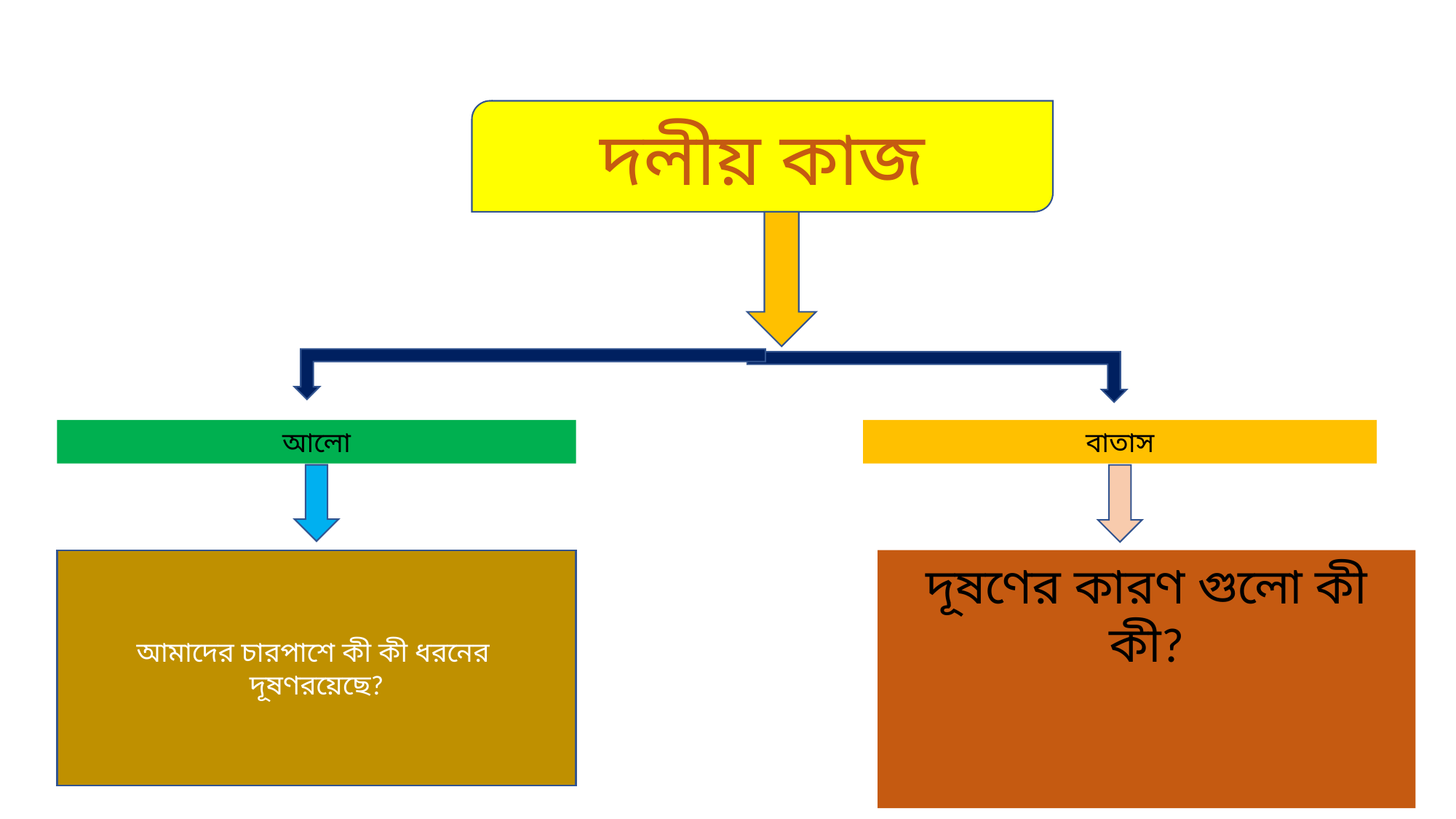

দলীয় কাজ

আলো
বাতাস

আমাদের চারপাশে কী কী ধরনের  দূষণরয়েছে?
দূষণের কারণ গুলো কী কী?